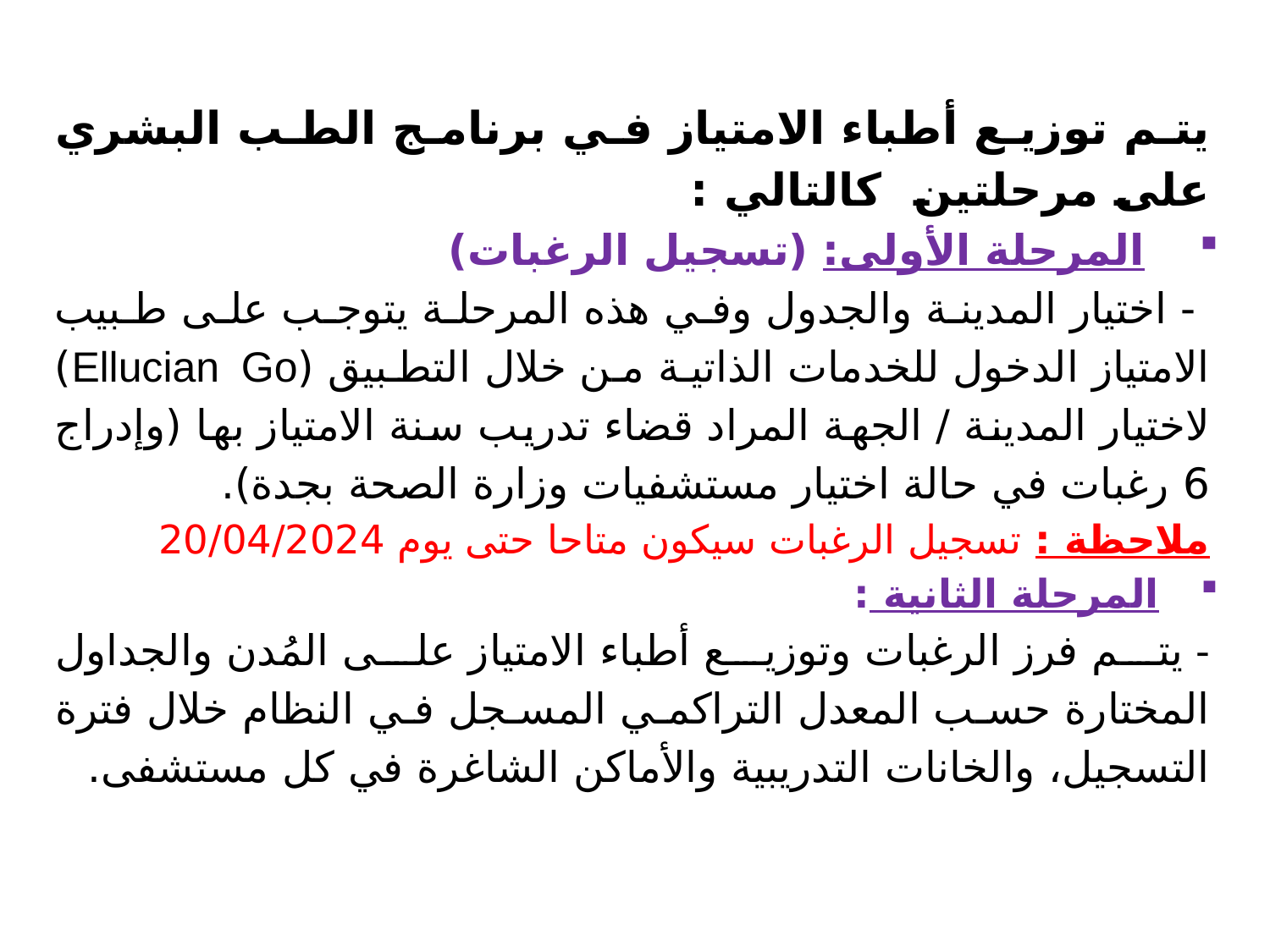

يتم توزيع أطباء الامتياز في برنامج الطب البشري على مرحلتين  كالتالي :
 المرحلة الأولى: (تسجيل الرغبات)
 - اختيار المدينة والجدول وفي هذه المرحلة يتوجب على طبيب الامتياز الدخول للخدمات الذاتية من خلال التطبيق (Ellucian Go) لاختيار المدينة / الجهة المراد قضاء تدريب سنة الامتياز بها (وإدراج 6 رغبات في حالة اختيار مستشفيات وزارة الصحة بجدة).
ملاحظة : تسجيل الرغبات سيكون متاحا حتى يوم 20/04/2024
المرحلة الثانية :
- يتم فرز الرغبات وتوزيع أطباء الامتياز على المُدن والجداول المختارة حسب المعدل التراكمي المسجل في النظام خلال فترة التسجيل، والخانات التدريبية والأماكن الشاغرة في كل مستشفى.